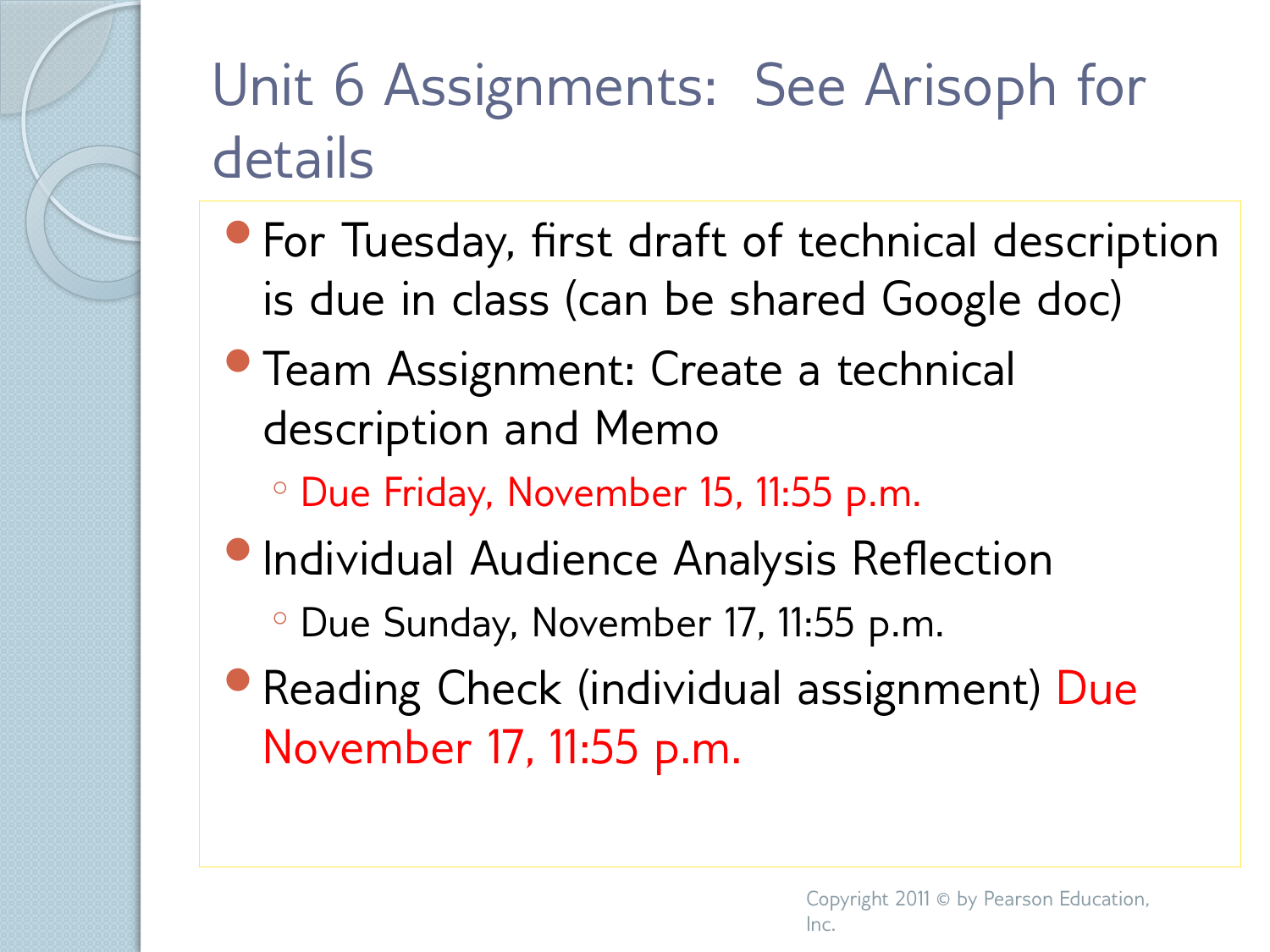

# Unit 6 Assignments:  See Arisoph for details
For Tuesday, first draft of technical description is due in class (can be shared Google doc)
Team Assignment: Create a technical description and Memo
Due Friday, November 15, 11:55 p.m.
Individual Audience Analysis Reflection
Due Sunday, November 17, 11:55 p.m.
Reading Check (individual assignment) Due November 17, 11:55 p.m.
Copyright 2011 © by Pearson Education, Inc.